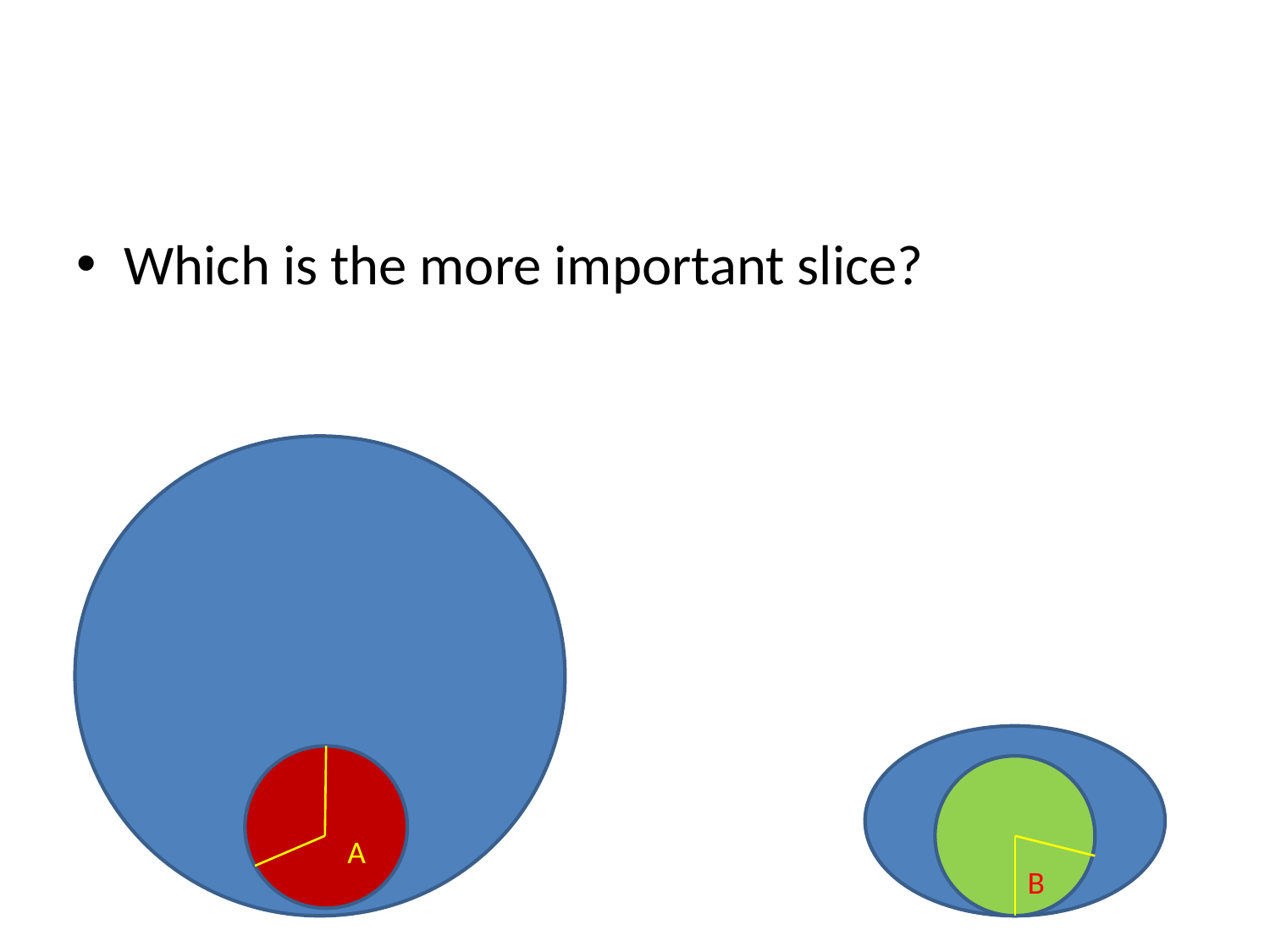

#
Which is the more important slice?

A
B